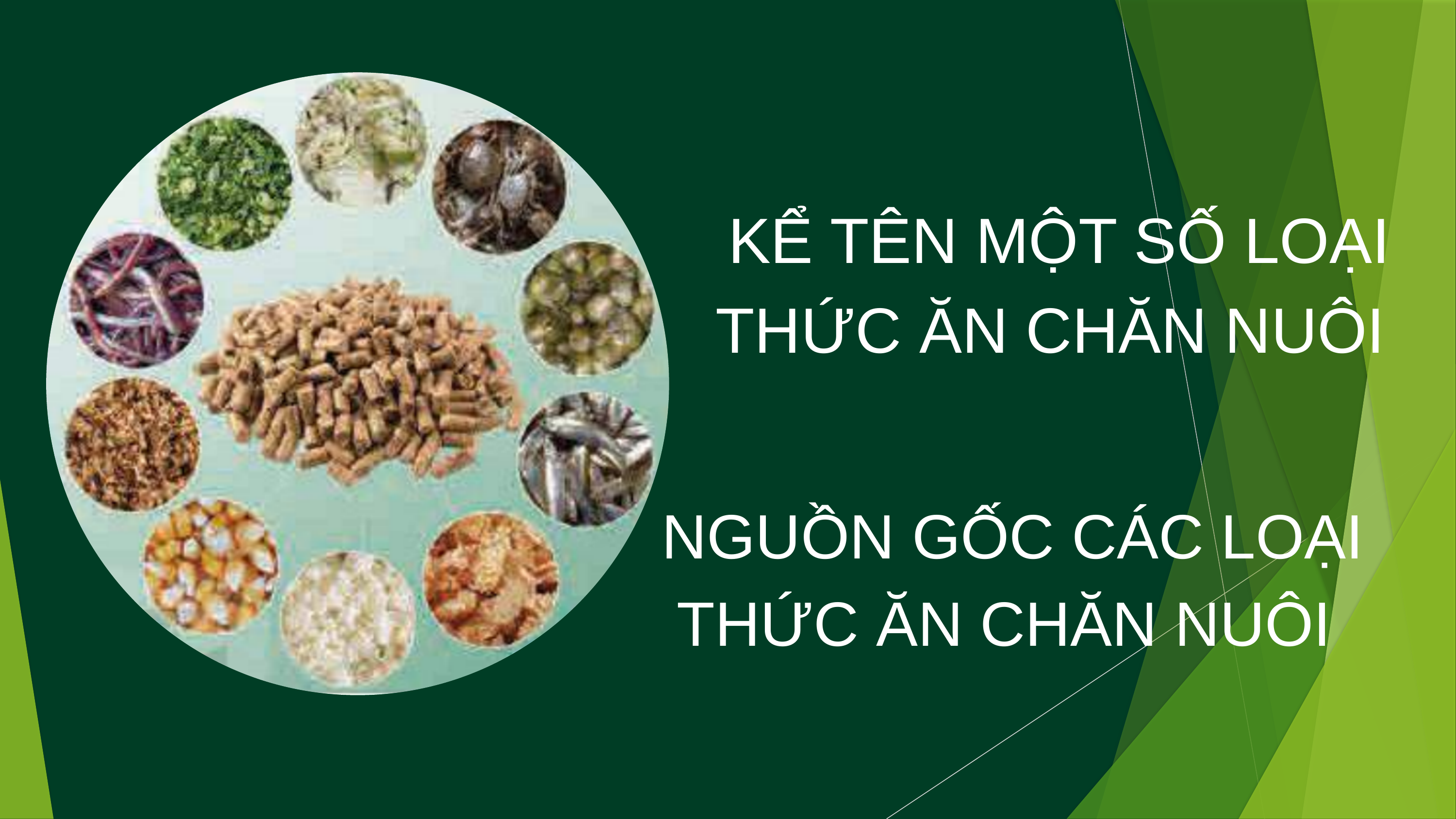

KỂ TÊN MỘT SỐ LOẠI THỨC ĂN CHĂN NUÔI
NGUỒN GỐC CÁC LOẠI THỨC ĂN CHĂN NUÔI